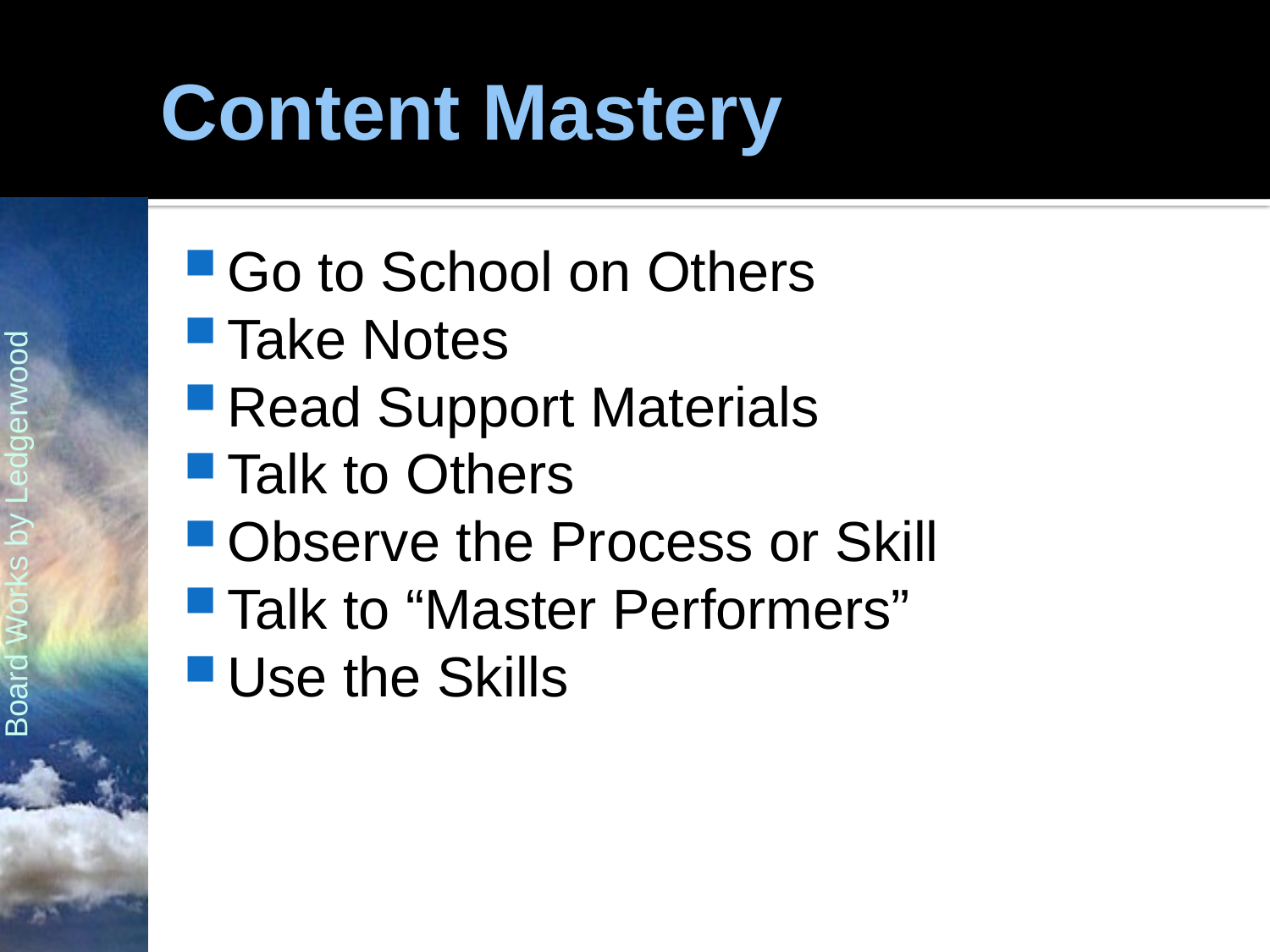

# Content Mastery
Go to School on Others
Take Notes
Read Support Materials
Talk to Others
Observe the Process or Skill
Talk to “Master Performers”
Use the Skills